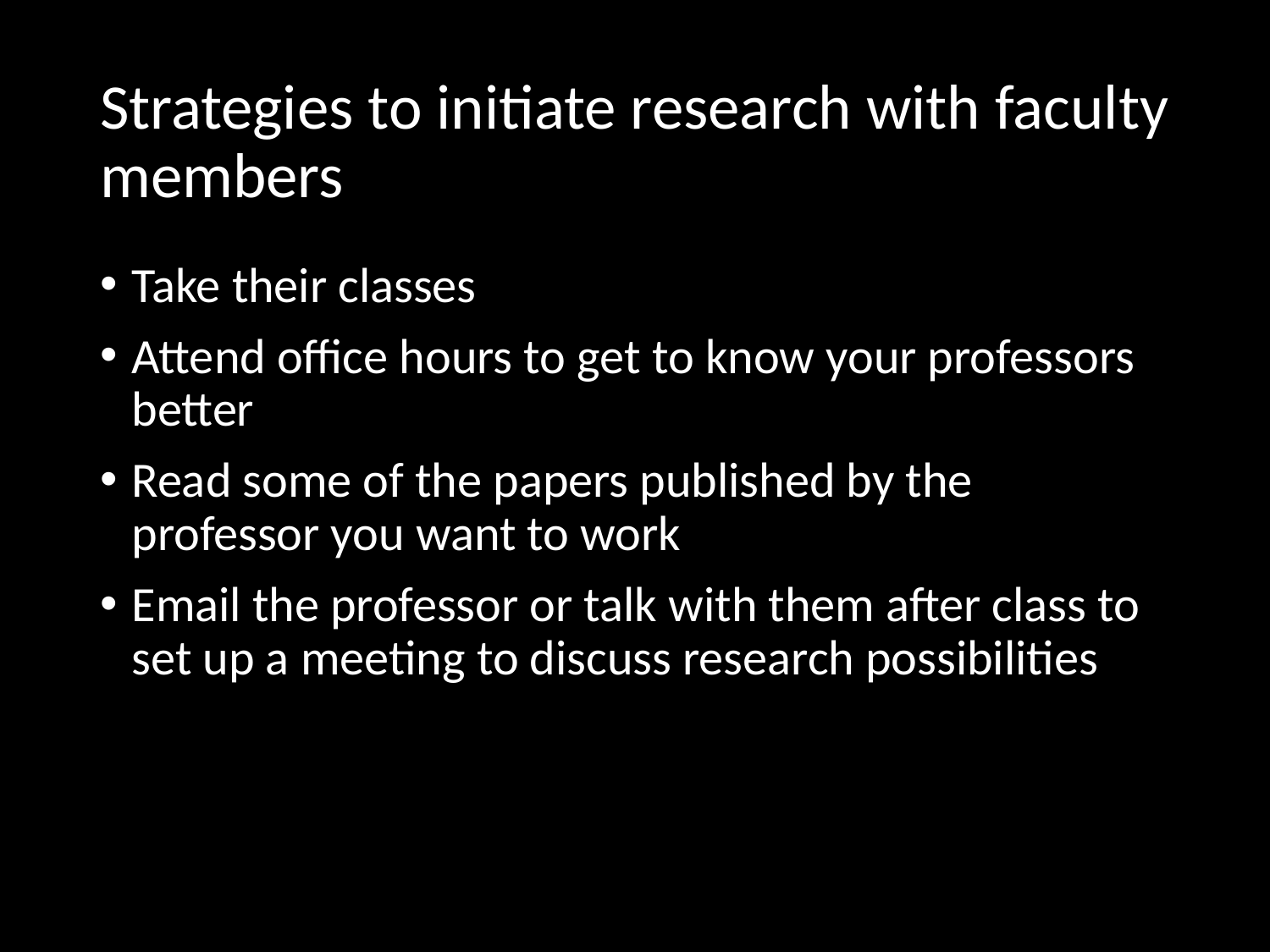

# Strategies to initiate research with faculty members
Take their classes
Attend office hours to get to know your professors better
Read some of the papers published by the professor you want to work
Email the professor or talk with them after class to set up a meeting to discuss research possibilities